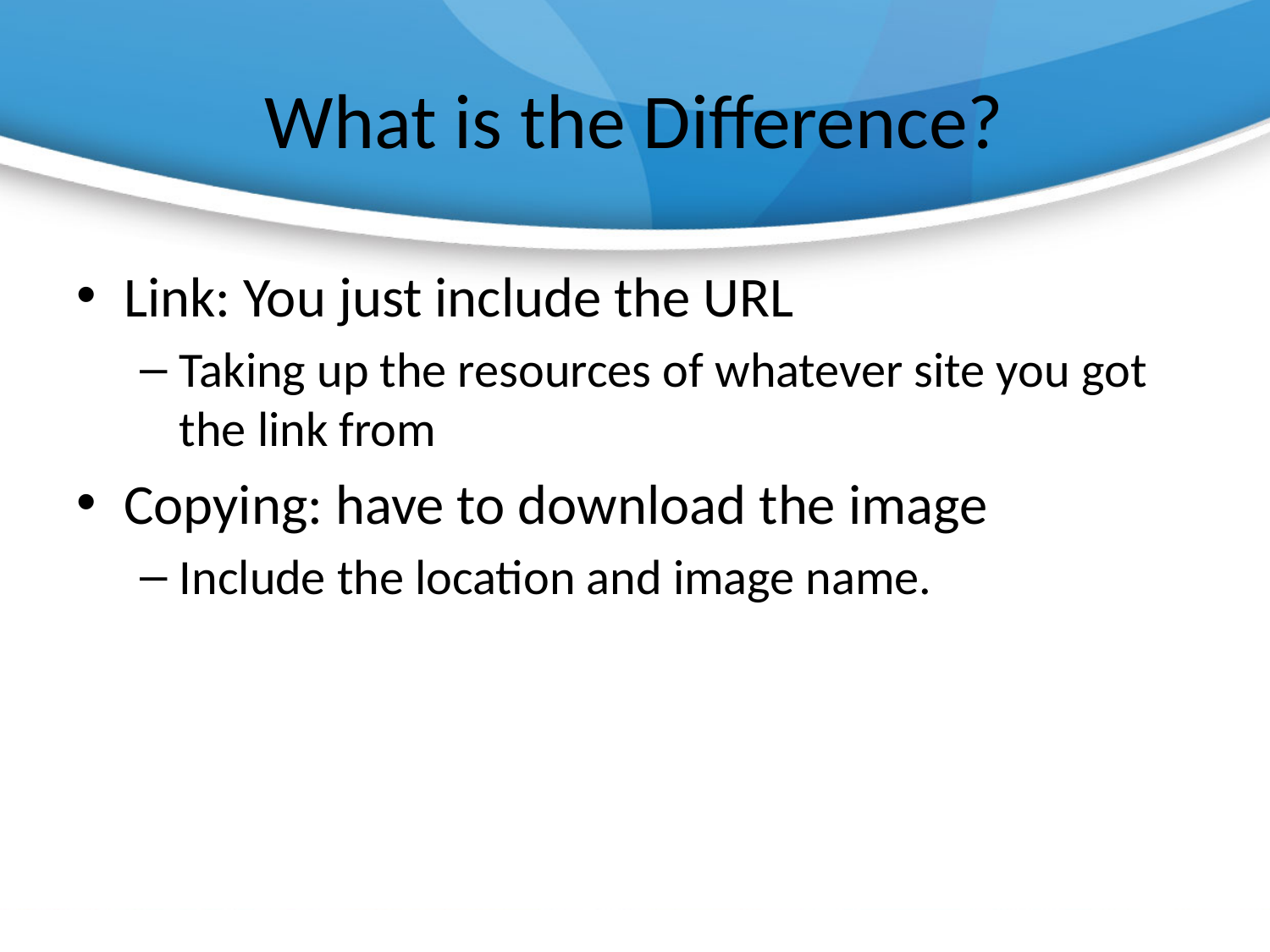

# What is the Difference?
Link: You just include the URL
Taking up the resources of whatever site you got the link from
Copying: have to download the image
Include the location and image name.